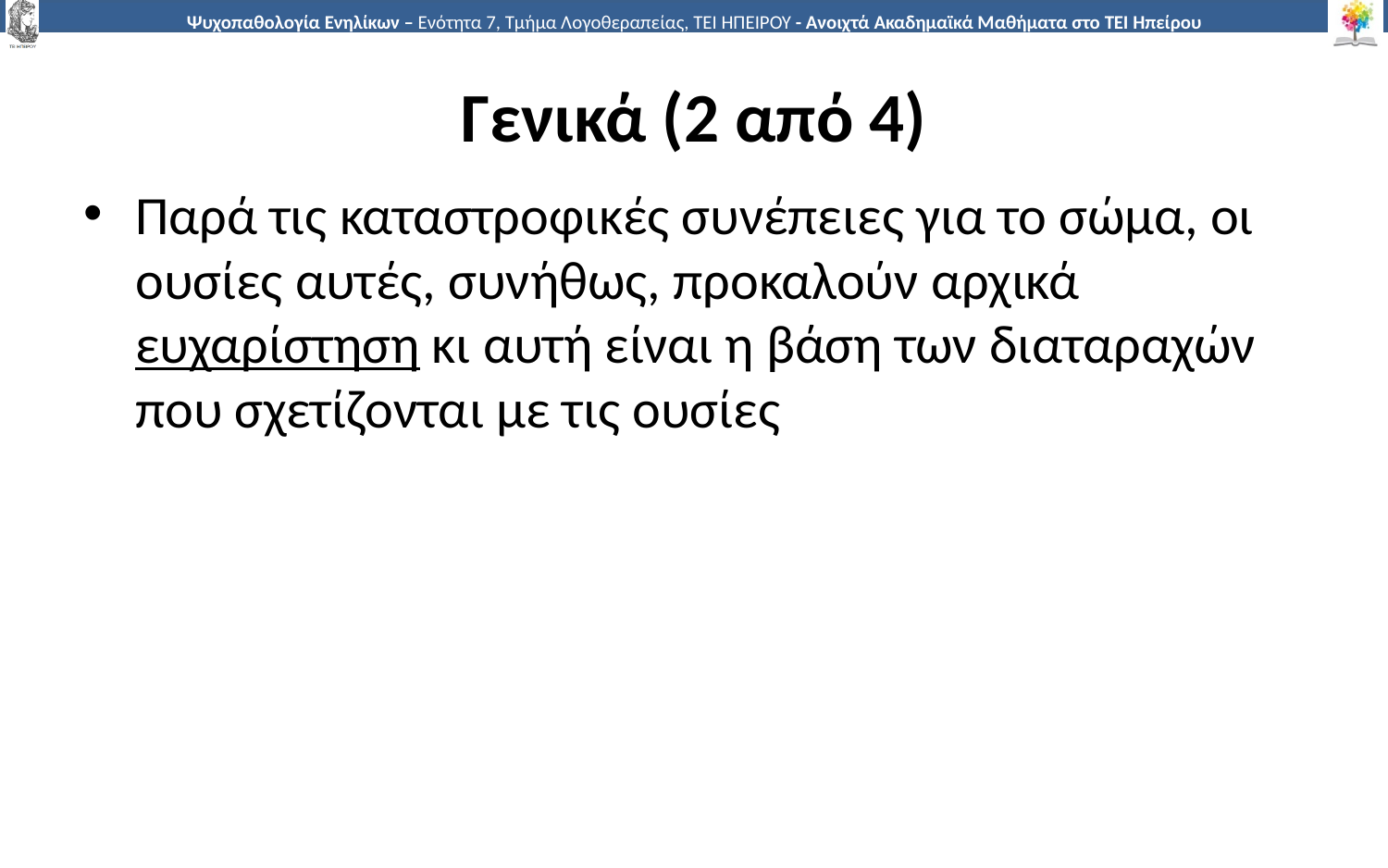

# Γενικά (2 από 4)
Παρά τις καταστροφικές συνέπειες για το σώμα, οι ουσίες αυτές, συνήθως, προκαλούν αρχικά ευχαρίστηση κι αυτή είναι η βάση των διαταραχών που σχετίζονται με τις ουσίες